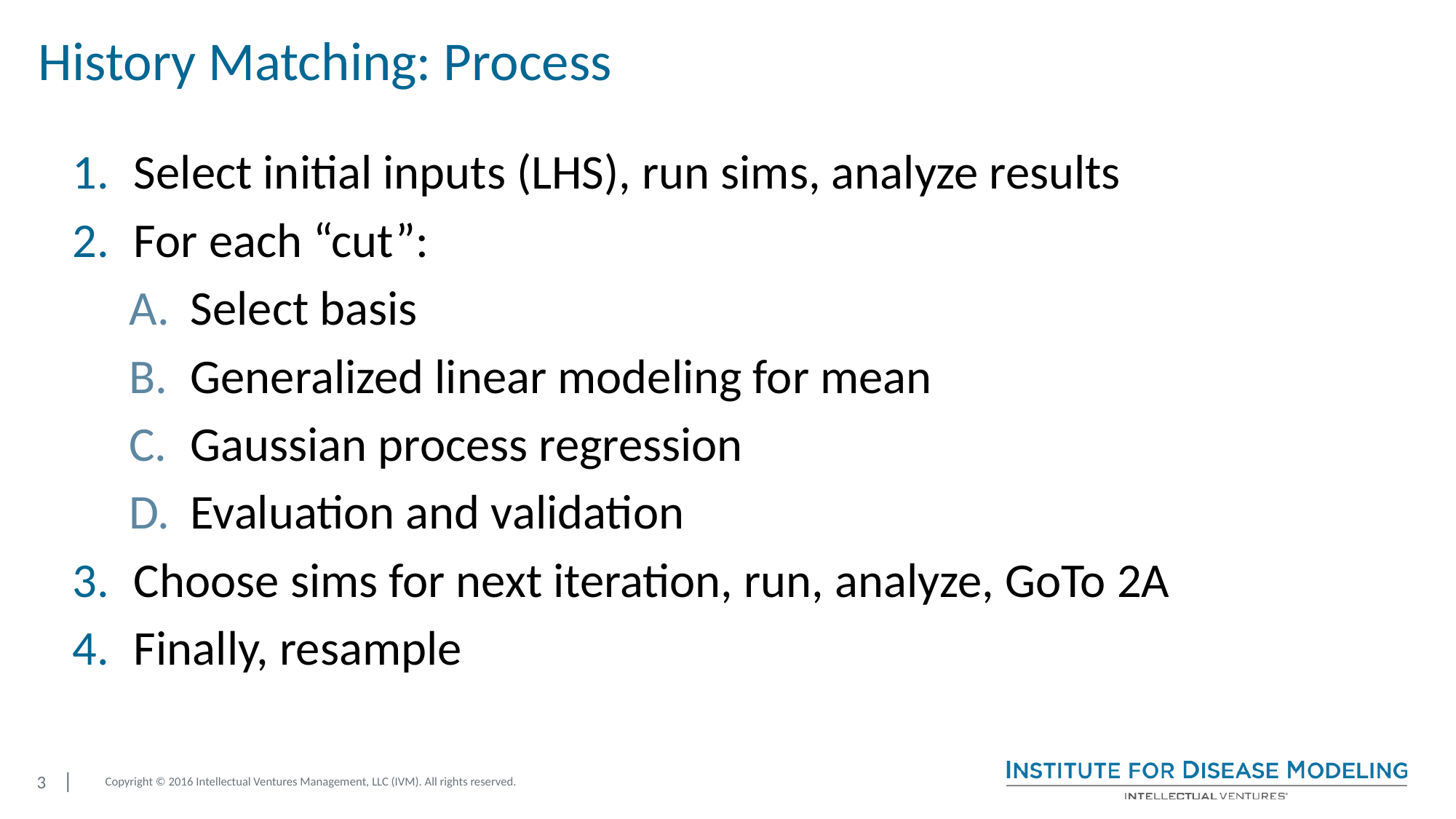

# History Matching: Process
Select initial inputs (LHS), run sims, analyze results
For each “cut”:
Select basis
Generalized linear modeling for mean
Gaussian process regression
Evaluation and validation
Choose sims for next iteration, run, analyze, GoTo 2A
Finally, resample